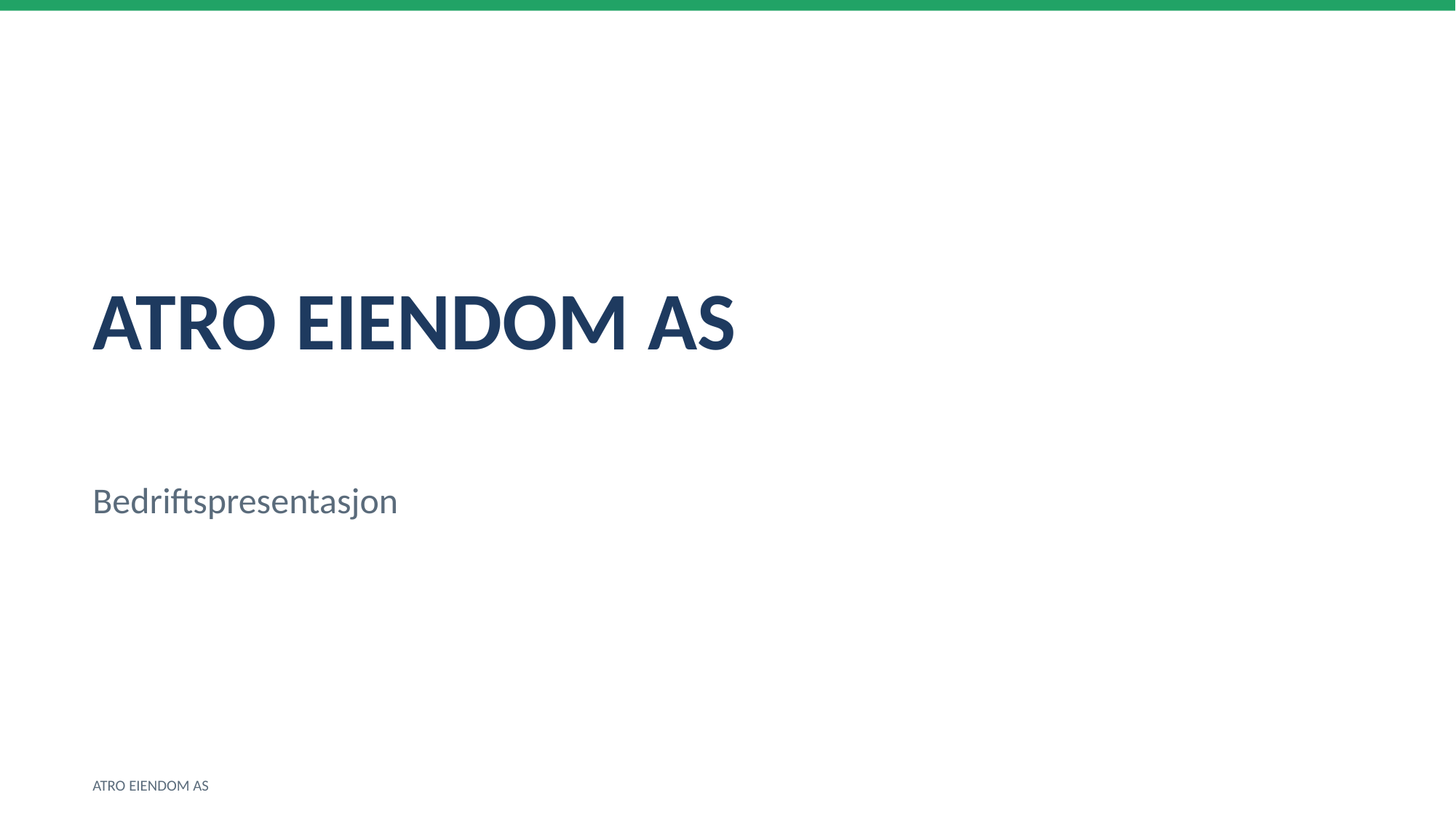

ATRO EIENDOM AS
Bedriftspresentasjon
ATRO EIENDOM AS